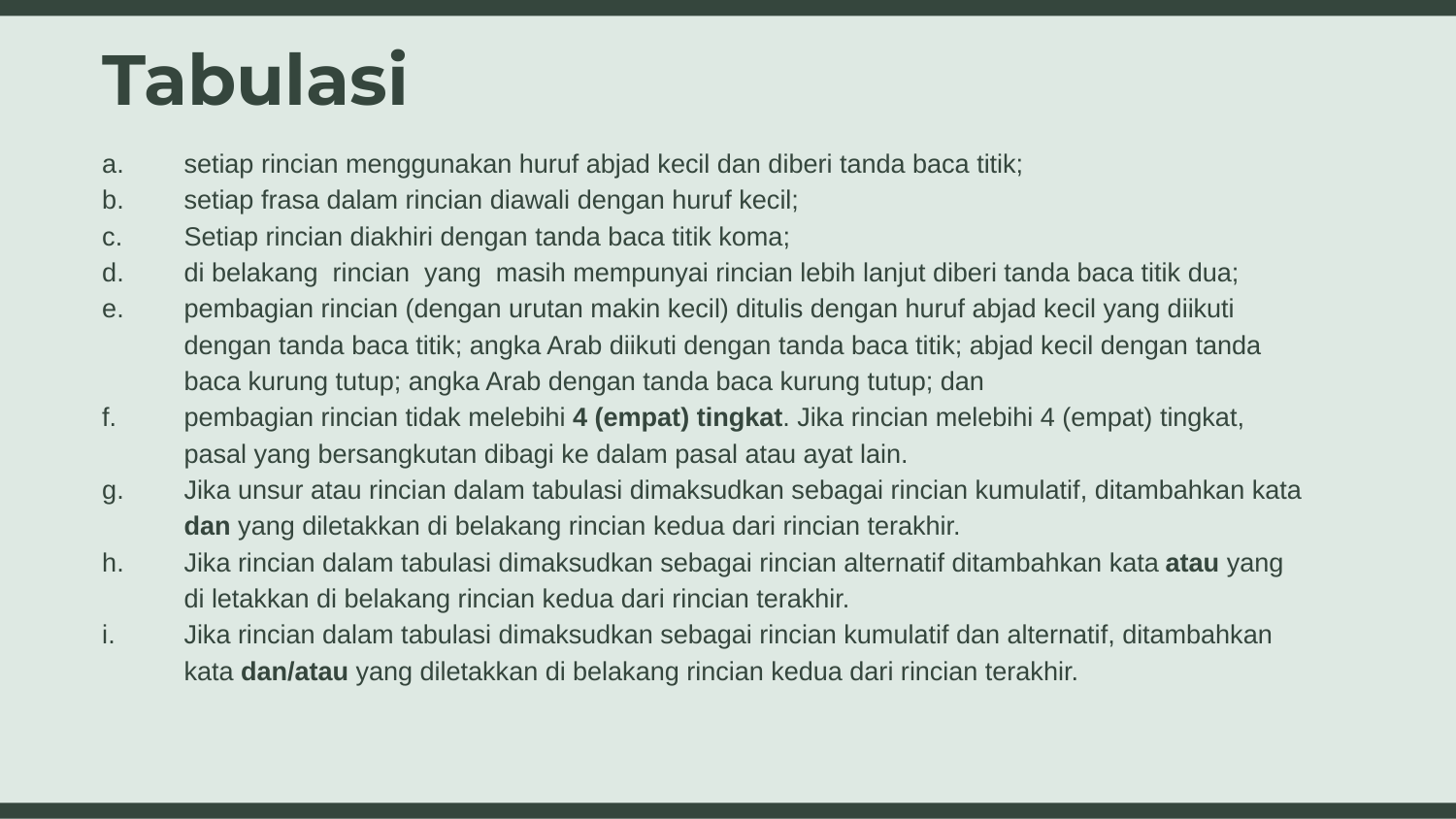

# Tabulasi
setiap rincian menggunakan huruf abjad kecil dan diberi tanda baca titik;
setiap frasa dalam rincian diawali dengan huruf kecil;
Setiap rincian diakhiri dengan tanda baca titik koma;
di belakang  rincian  yang  masih mempunyai rincian lebih lanjut diberi tanda baca titik dua;
pembagian rincian (dengan urutan makin kecil) ditulis dengan huruf abjad kecil yang diikuti dengan tanda baca titik; angka Arab diikuti dengan tanda baca titik; abjad kecil dengan tanda baca kurung tutup; angka Arab dengan tanda baca kurung tutup; dan
pembagian rincian tidak melebihi 4 (empat) tingkat. Jika rincian melebihi 4 (empat) tingkat, pasal yang bersangkutan dibagi ke dalam pasal atau ayat lain.
Jika unsur atau rincian dalam tabulasi dimaksudkan sebagai rincian kumulatif, ditambahkan kata dan yang diletakkan di belakang rincian kedua dari rincian terakhir.
Jika rincian dalam tabulasi dimaksudkan sebagai rincian alternatif ditambahkan kata atau yang di letakkan di belakang rincian kedua dari rincian terakhir.
Jika rincian dalam tabulasi dimaksudkan sebagai rincian kumulatif dan alternatif, ditambahkan kata dan/atau yang diletakkan di belakang rincian kedua dari rincian terakhir.